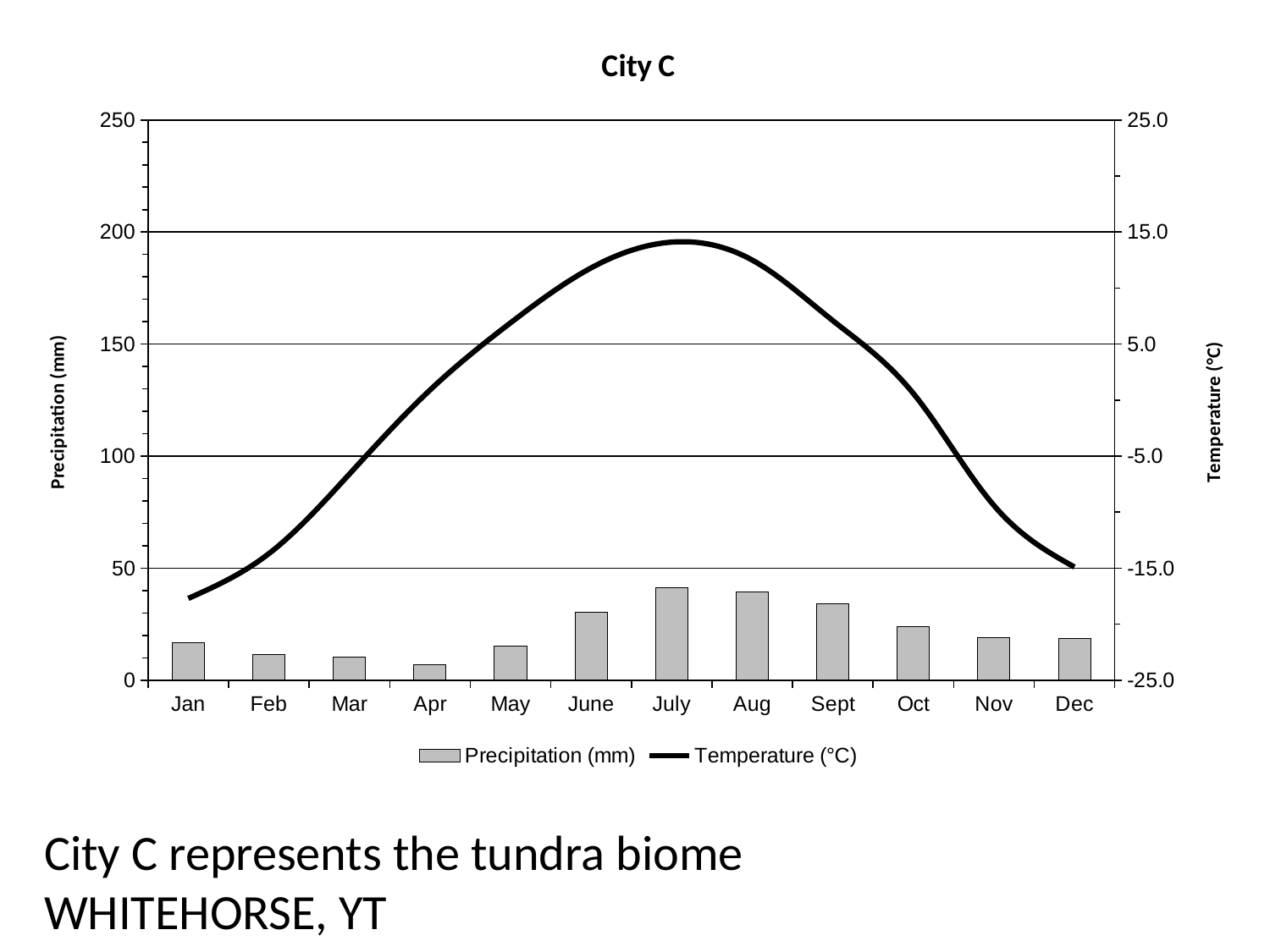

### Chart: City C

| Category | Precipitation (mm) | Temperature (°C) |
|---|---|---|
| Jan | 16.7 | -17.7 |
| Feb | 11.4 | -13.7 |
| Mar | 10.4 | -6.6 |
| Apr | 7.0 | 0.9 |
| May | 15.2 | 6.9 |
| June | 30.3 | 11.8 |
| July | 41.4 | 14.1 |
| Aug | 39.4 | 12.5 |
| Sept | 34.1 | 7.1 |
| Oct | 23.8 | 0.6 |
| Nov | 19.2 | -9.4 |
| Dec | 18.5 | -14.9 |
City C represents the tundra biome
WHITEHORSE, YT